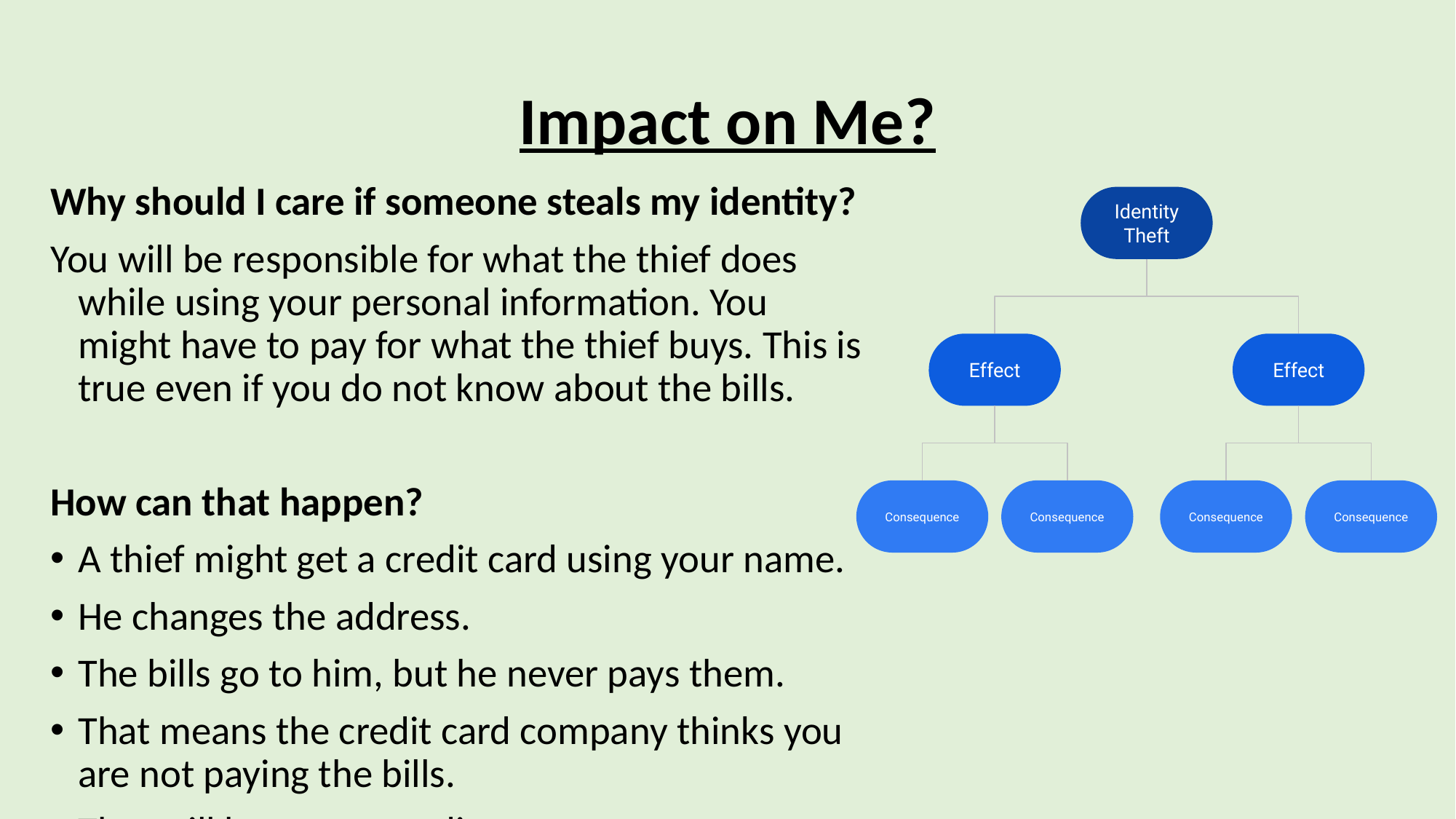

# Impact on Me?
Why should I care if someone steals my identity?
You will be responsible for what the thief does while using your personal information. You might have to pay for what the thief buys. This is true even if you do not know about the bills.

How can that happen?
A thief might get a credit card using your name.
He changes the address.
The bills go to him, but he never pays them.
That means the credit card company thinks you are not paying the bills.
That will hurt your credit.

Identity Theft
Effect
Effect
Consequence
Consequence
Consequence
Consequence